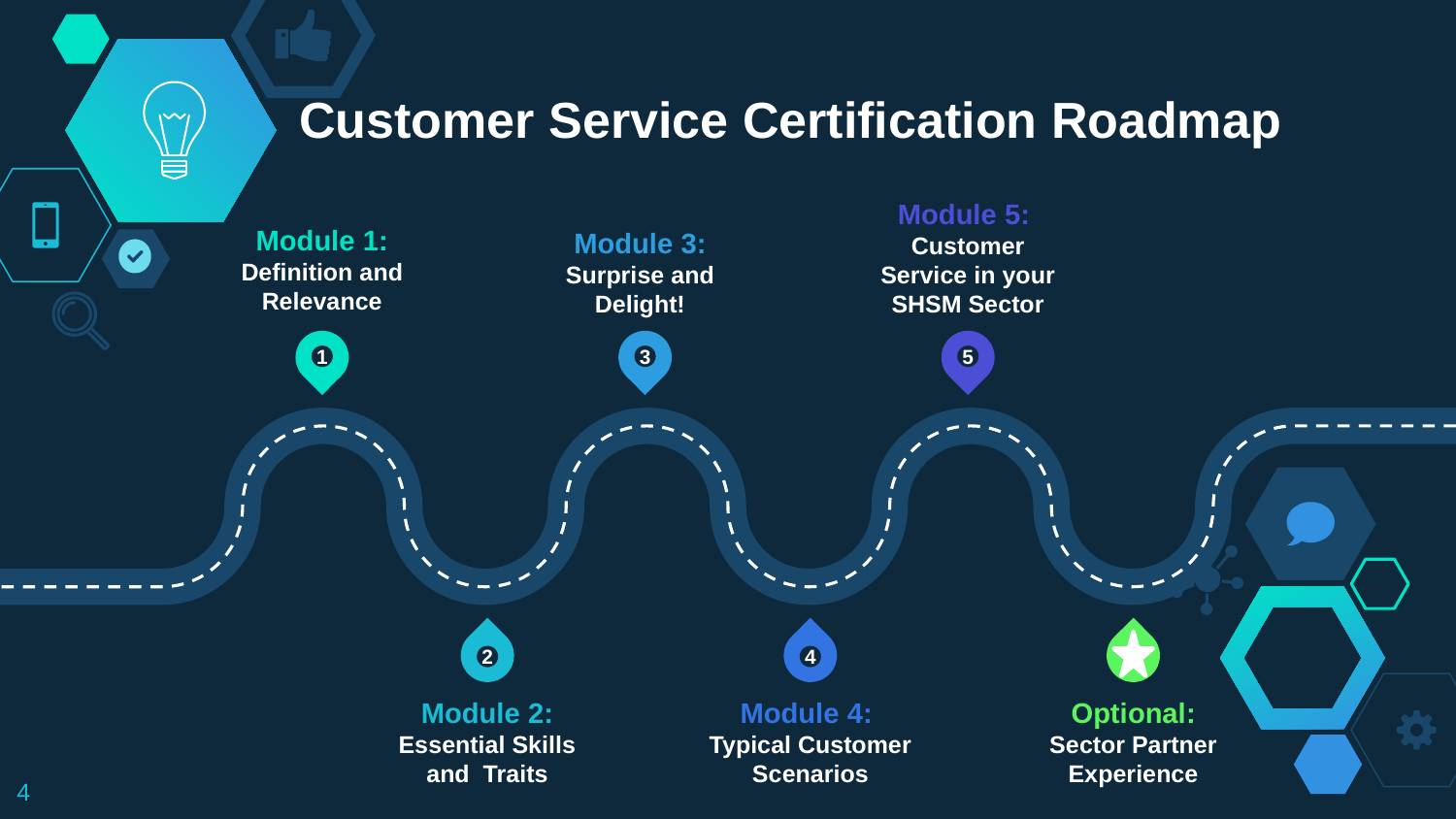

# Customer Service Certification Roadmap
Module 1:
Definition and Relevance

Module 3:
Surprise and Delight!
Module 5:
Customer Service in your SHSM Sector

1

3

5

2

4

Module 2:
Essential Skills and  Traits
Module 4:
Typical Customer Scenarios
Optional:
Sector Partner Experience
4